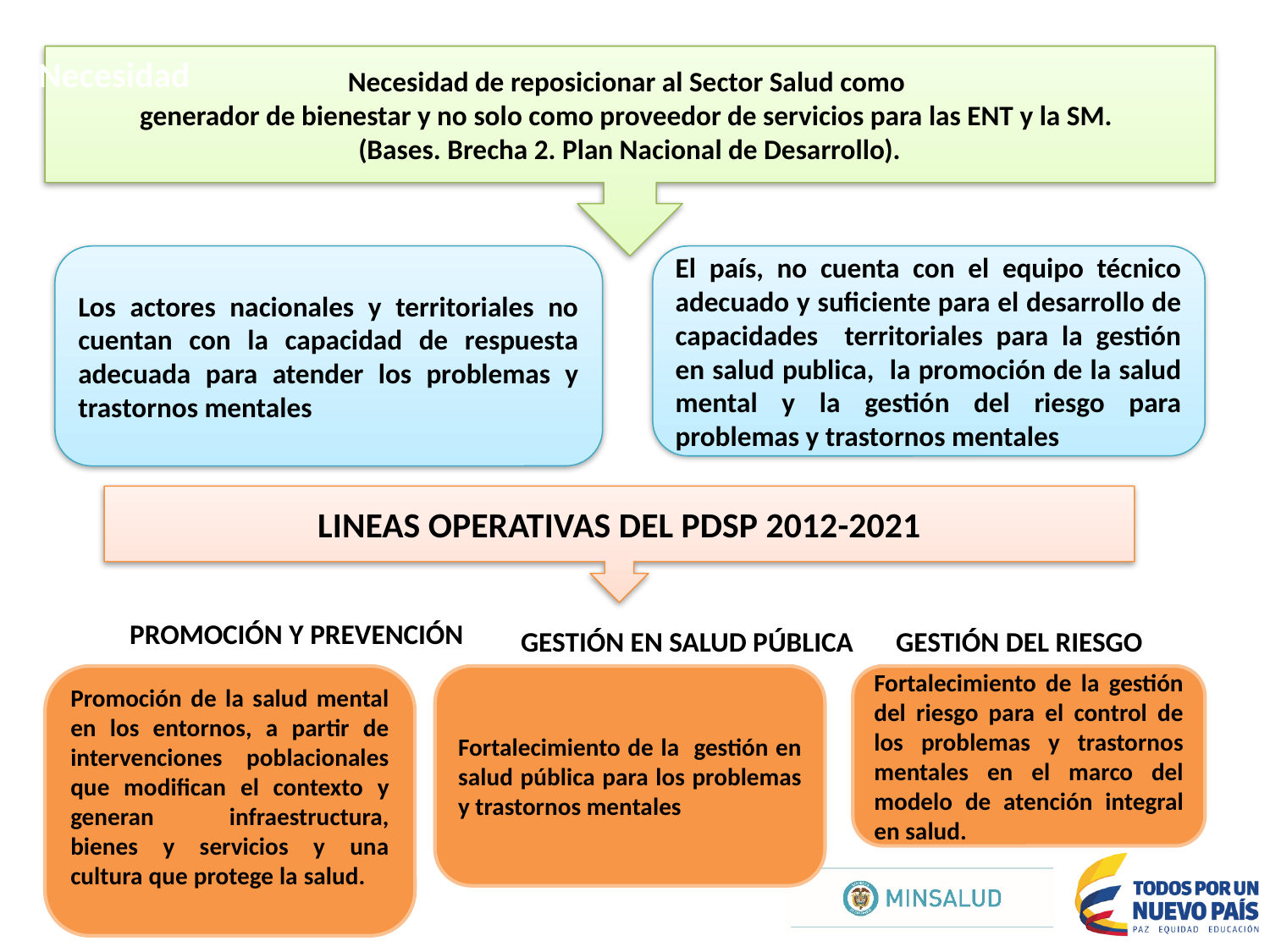

Necesidad
Necesidad de reposicionar al Sector Salud como
generador de bienestar y no solo como proveedor de servicios para las ENT y la SM.
(Bases. Brecha 2. Plan Nacional de Desarrollo).
Los actores nacionales y territoriales no cuentan con la capacidad de respuesta adecuada para atender los problemas y trastornos mentales
El país, no cuenta con el equipo técnico adecuado y suficiente para el desarrollo de capacidades  territoriales para la gestión en salud publica,  la promoción de la salud mental y la gestión del riesgo para problemas y trastornos mentales
LINEAS OPERATIVAS DEL PDSP 2012-2021
PROMOCIÓN Y PREVENCIÓN
GESTIÓN EN SALUD PÚBLICA
GESTIÓN DEL RIESGO
Promoción de la salud mental en los entornos, a partir de intervenciones poblacionales que modifican el contexto y generan infraestructura, bienes y servicios y una cultura que protege la salud.
Fortalecimiento de la  gestión en salud pública para los problemas y trastornos mentales
Fortalecimiento de la gestión del riesgo para el control de los problemas y trastornos mentales en el marco del modelo de atención integral en salud.